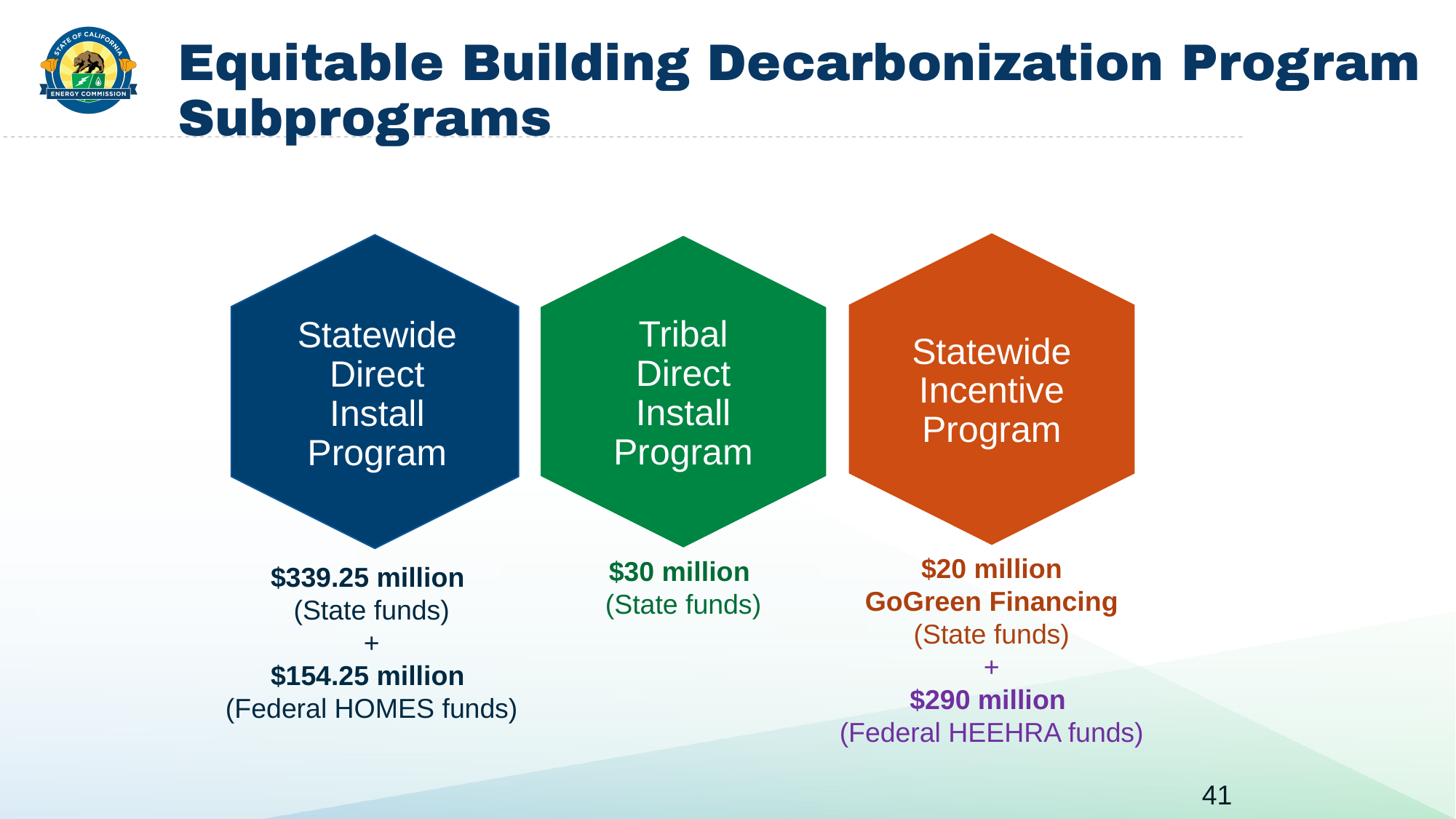

# Equitable Building Decarbonization Program Subprograms

Statewide Direct Install Program

Tribal Direct Install Program

Statewide Incentive Program
$20 million
GoGreen Financing
(State funds)
+
$290 million
(Federal HEEHRA funds)

$30 million
(State funds)
$339.25 million
(State funds)
+
$154.25 million
(Federal HOMES funds)
41